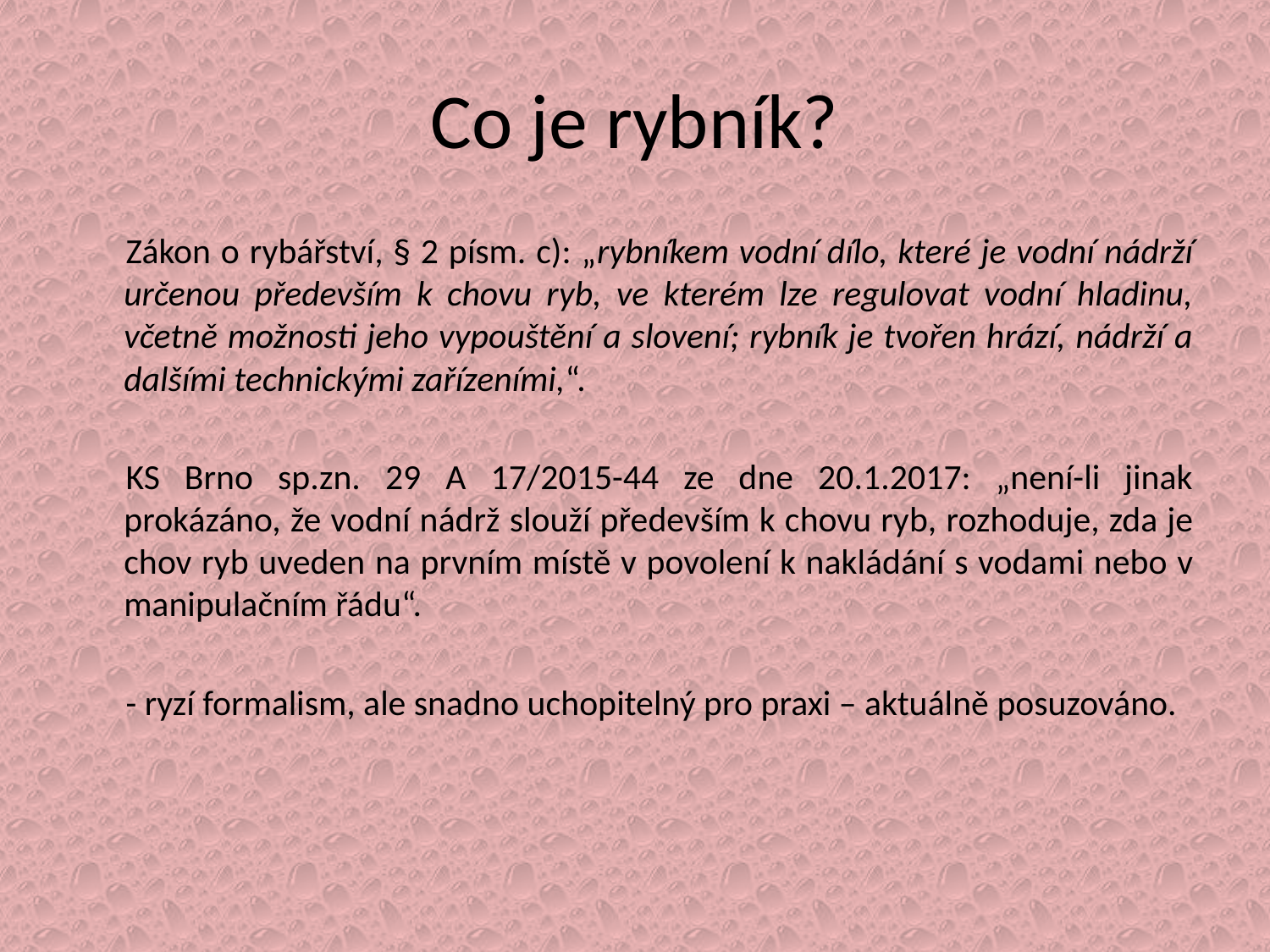

# Co je rybník?
Zákon o rybářství, § 2 písm. c): „rybníkem vodní dílo, které je vodní nádrží určenou především k chovu ryb, ve kterém lze regulovat vodní hladinu, včetně možnosti jeho vypouštění a slovení; rybník je tvořen hrází, nádrží a dalšími technickými zařízeními,“.

KS Brno sp.zn. 29 A 17/2015-44 ze dne 20.1.2017: „není-li jinak prokázáno, že vodní nádrž slouží především k chovu ryb, rozhoduje, zda je chov ryb uveden na prvním místě v povolení k nakládání s vodami nebo v manipulačním řádu“.

- ryzí formalism, ale snadno uchopitelný pro praxi – aktuálně posuzováno.